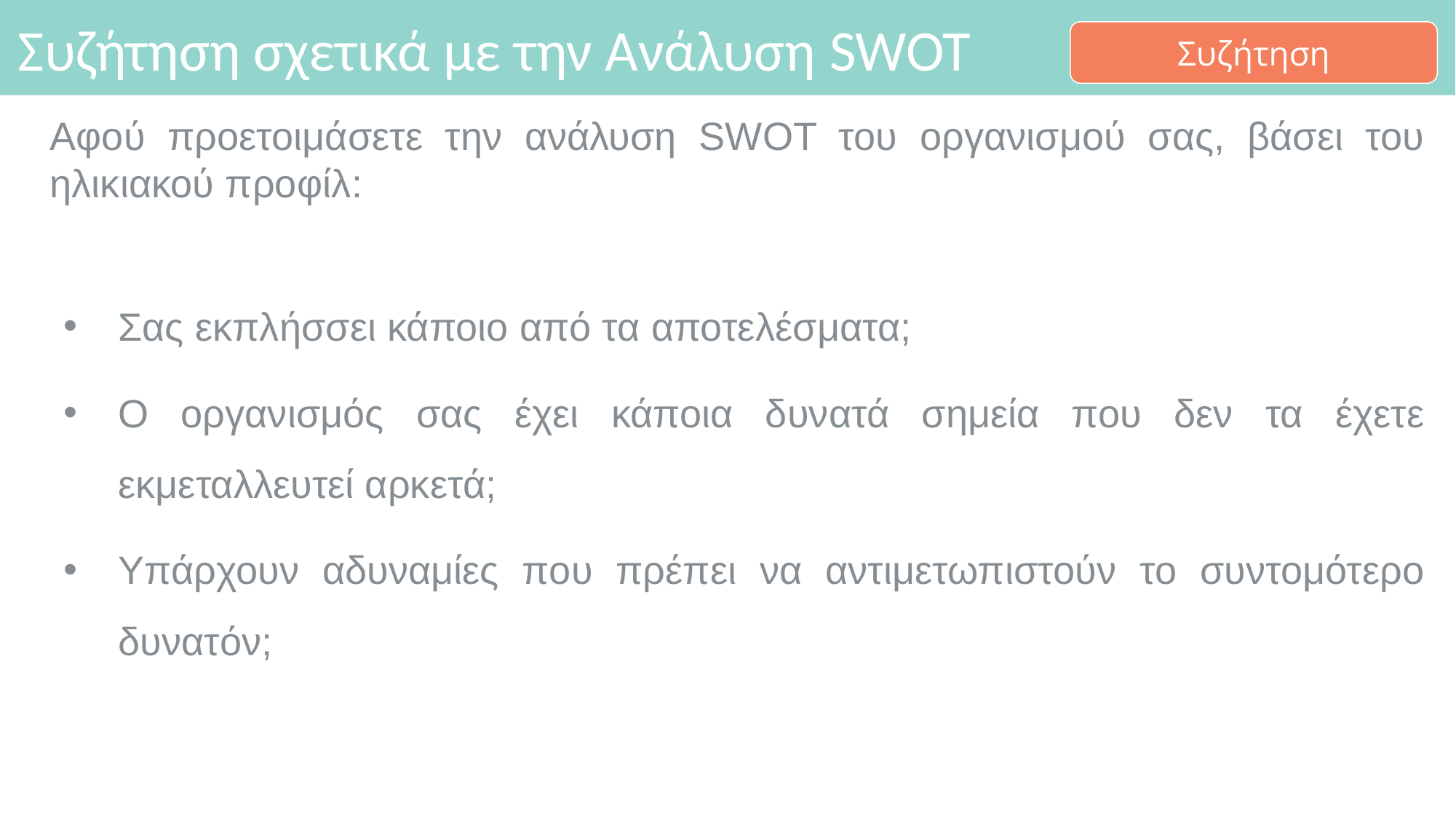

# Συζήτηση σχετικά με την Ανάλυση SWOT
Συζήτηση
Αφού προετοιμάσετε την ανάλυση SWOT του οργανισμού σας, βάσει του ηλικιακού προφίλ:

Σας εκπλήσσει κάποιο από τα αποτελέσματα;
Ο οργανισμός σας έχει κάποια δυνατά σημεία που δεν τα έχετε εκμεταλλευτεί αρκετά;
Υπάρχουν αδυναμίες που πρέπει να αντιμετωπιστούν το συντομότερο δυνατόν;